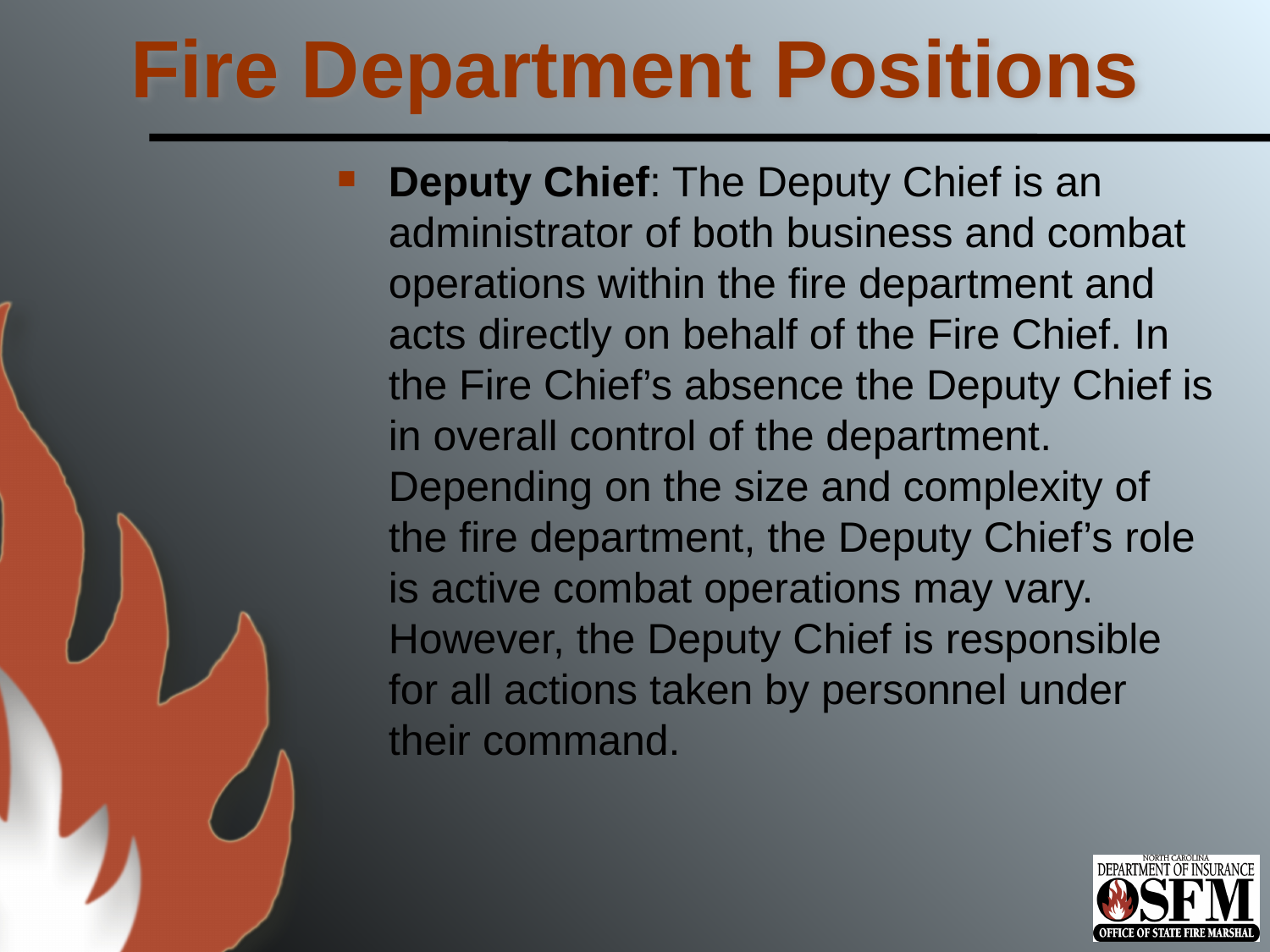

# Fire Department Positions
Deputy Chief: The Deputy Chief is an administrator of both business and combat operations within the fire department and acts directly on behalf of the Fire Chief. In the Fire Chief’s absence the Deputy Chief is in overall control of the department.  Depending on the size and complexity of the fire department, the Deputy Chief’s role is active combat operations may vary.  However, the Deputy Chief is responsible for all actions taken by personnel under their command.